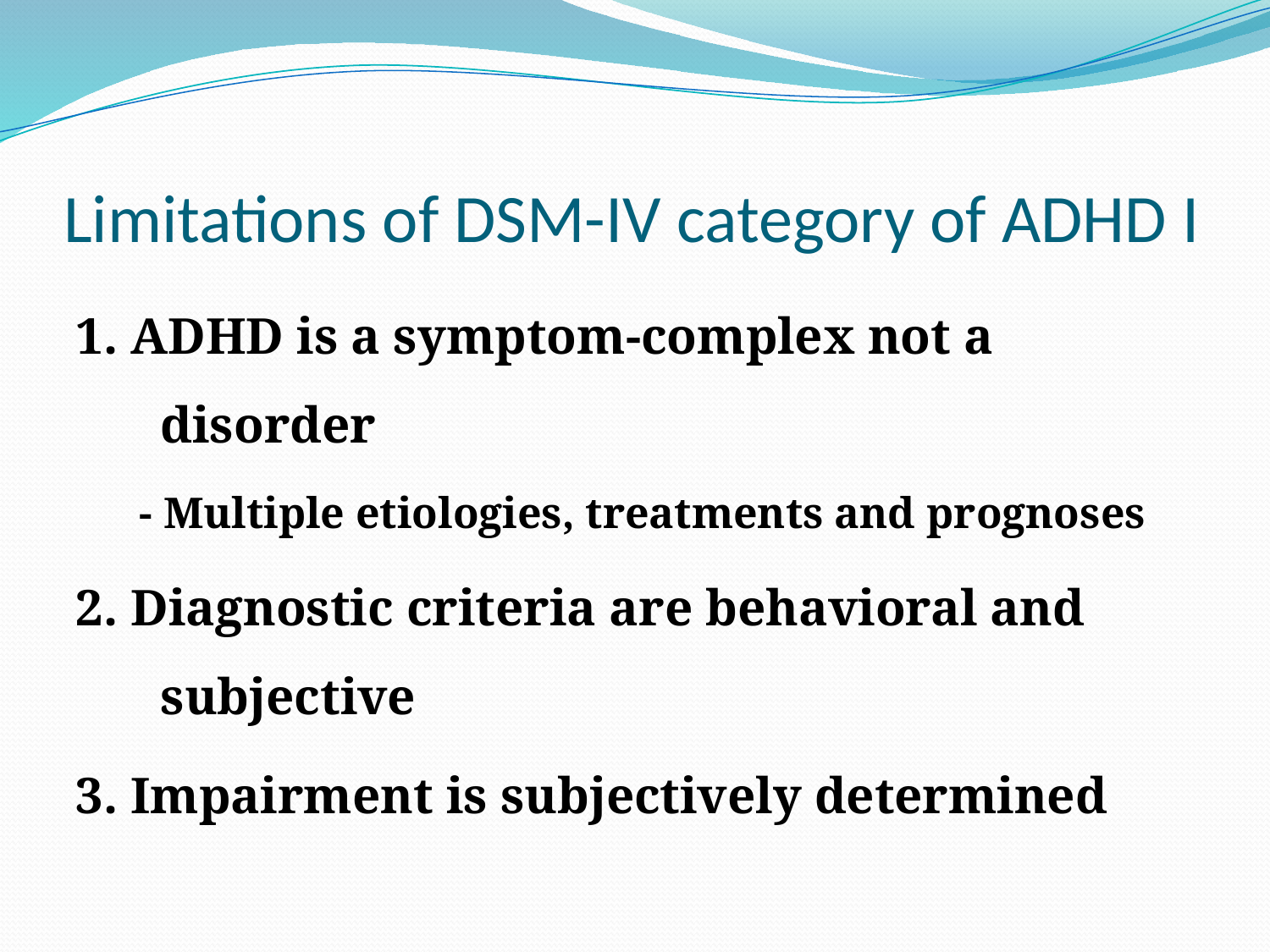

# Limitations of DSM-IV category of ADHD I
1. ADHD is a symptom-complex not a disorder
- Multiple etiologies, treatments and prognoses
2. Diagnostic criteria are behavioral and subjective
3. Impairment is subjectively determined